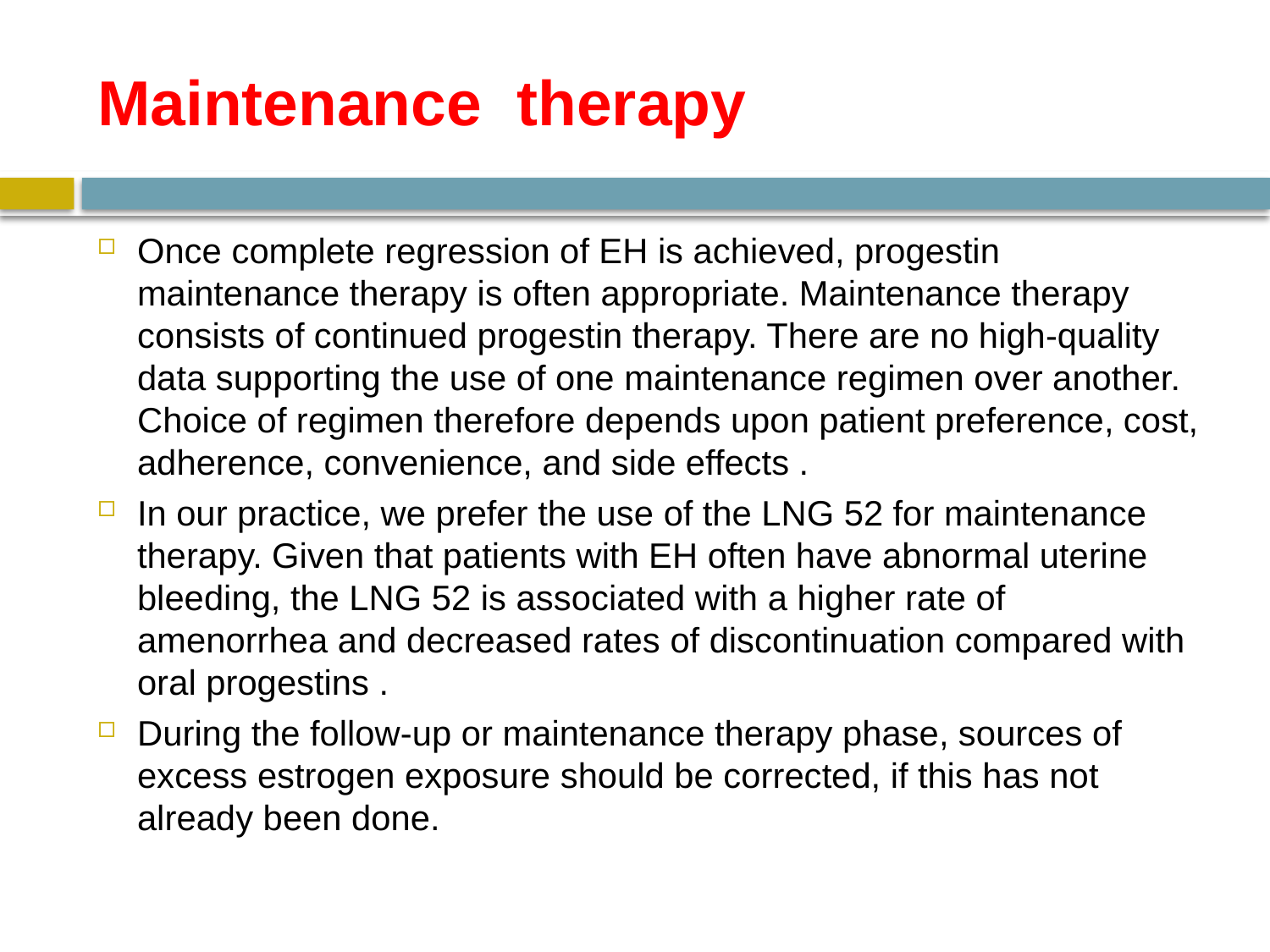

# Maintenance  therapy
Once complete regression of EH is achieved, progestin maintenance therapy is often appropriate. Maintenance therapy consists of continued progestin therapy. There are no high-quality data supporting the use of one maintenance regimen over another. Choice of regimen therefore depends upon patient preference, cost, adherence, convenience, and side effects .
In our practice, we prefer the use of the LNG 52 for maintenance therapy. Given that patients with EH often have abnormal uterine bleeding, the LNG 52 is associated with a higher rate of amenorrhea and decreased rates of discontinuation compared with oral progestins .
During the follow-up or maintenance therapy phase, sources of excess estrogen exposure should be corrected, if this has not already been done.